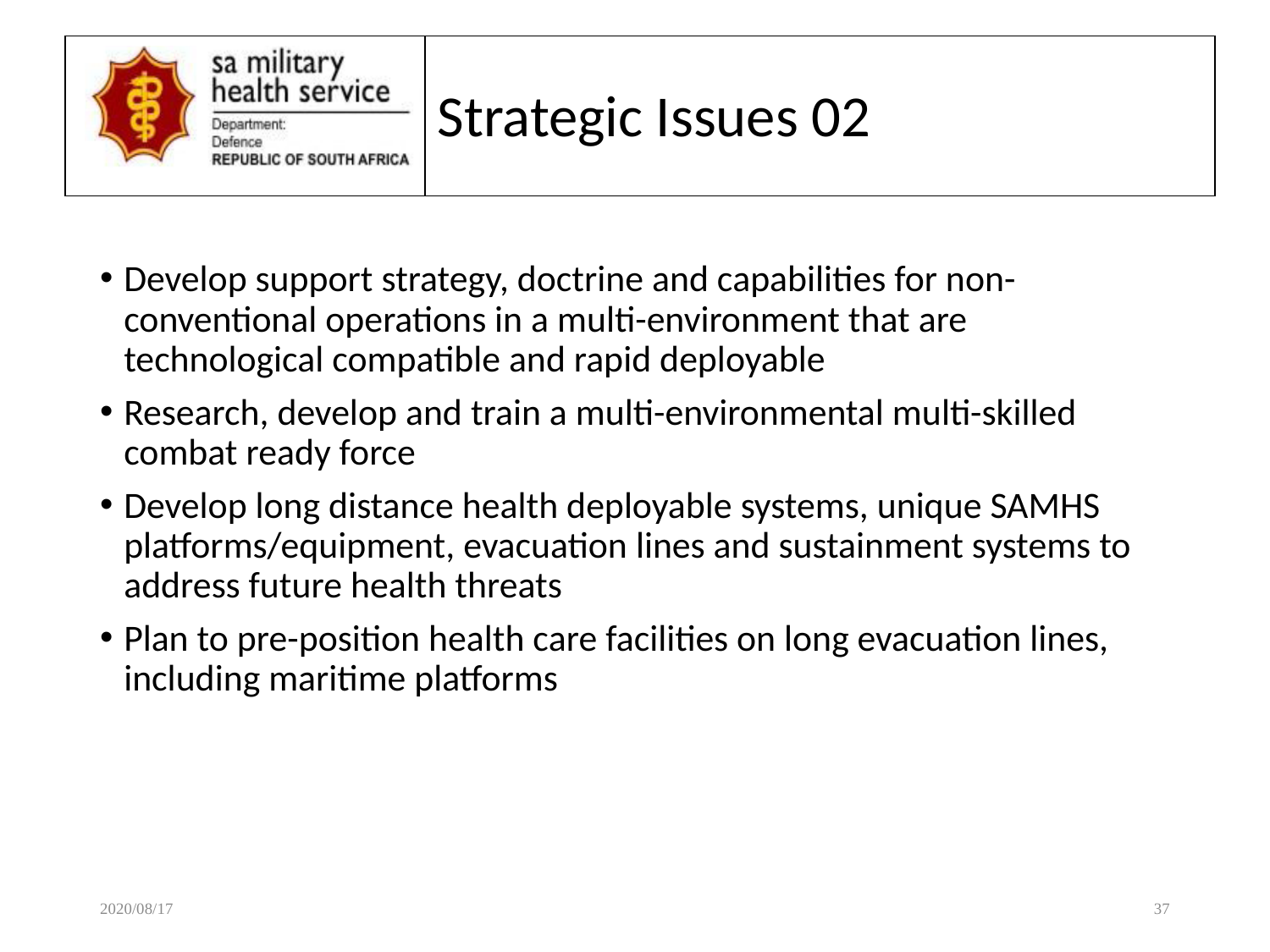

# Strategic Issues 02
Develop support strategy, doctrine and capabilities for non-conventional operations in a multi-environment that are technological compatible and rapid deployable
Research, develop and train a multi-environmental multi-skilled combat ready force
Develop long distance health deployable systems, unique SAMHS platforms/equipment, evacuation lines and sustainment systems to address future health threats
Plan to pre-position health care facilities on long evacuation lines, including maritime platforms

2020/08/17
37